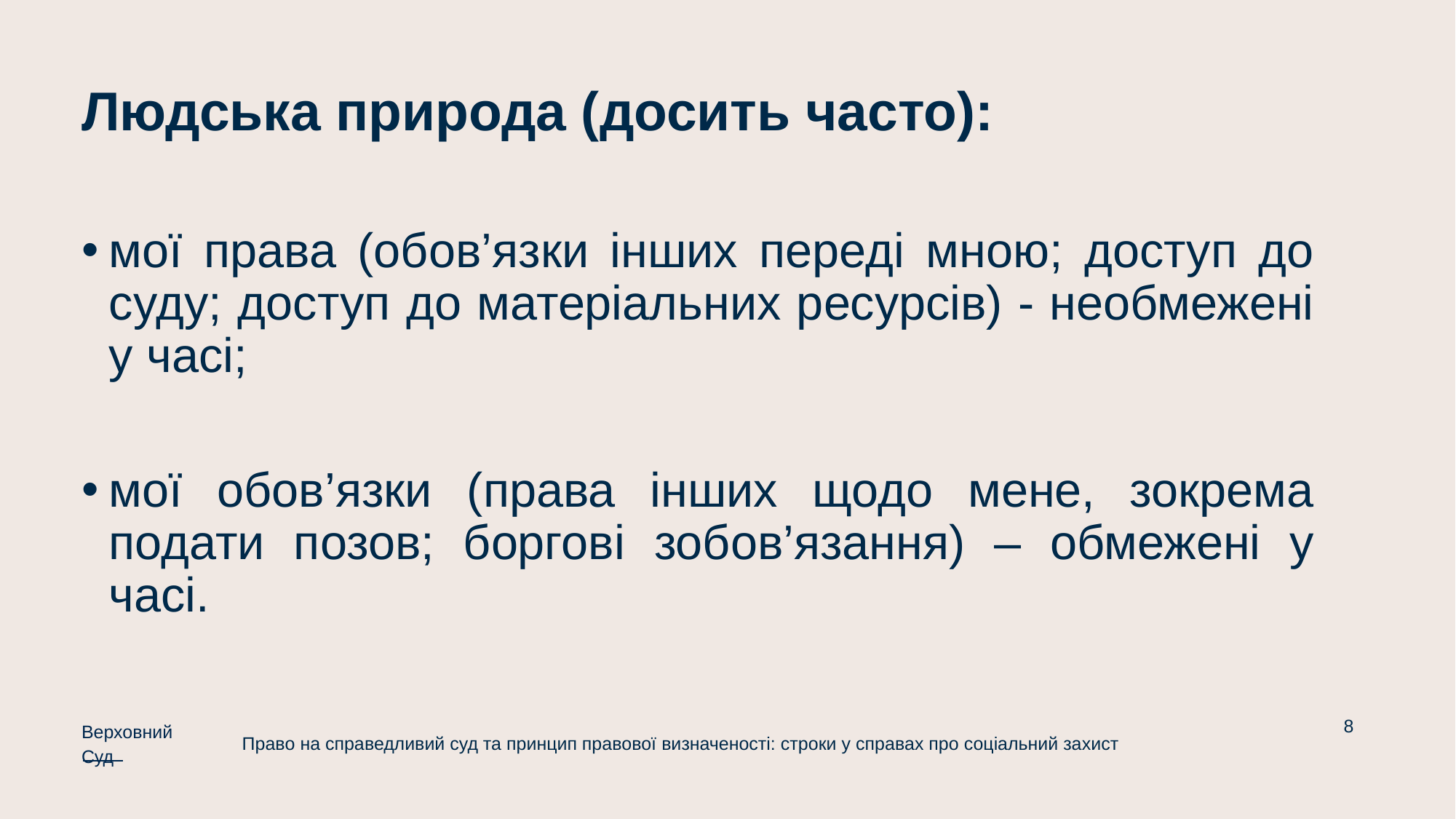

Людська природа (досить часто):

мої права (обов’язки інших переді мною; доступ до суду; доступ до матеріальних ресурсів) - необмежені у часі;

мої обов’язки (права інших щодо мене, зокрема подати позов; боргові зобов’язання) – обмежені у часі.

8
Верховний Суд
Право на справедливий суд та принцип правової визначеності: строки у справах про соціальний захист